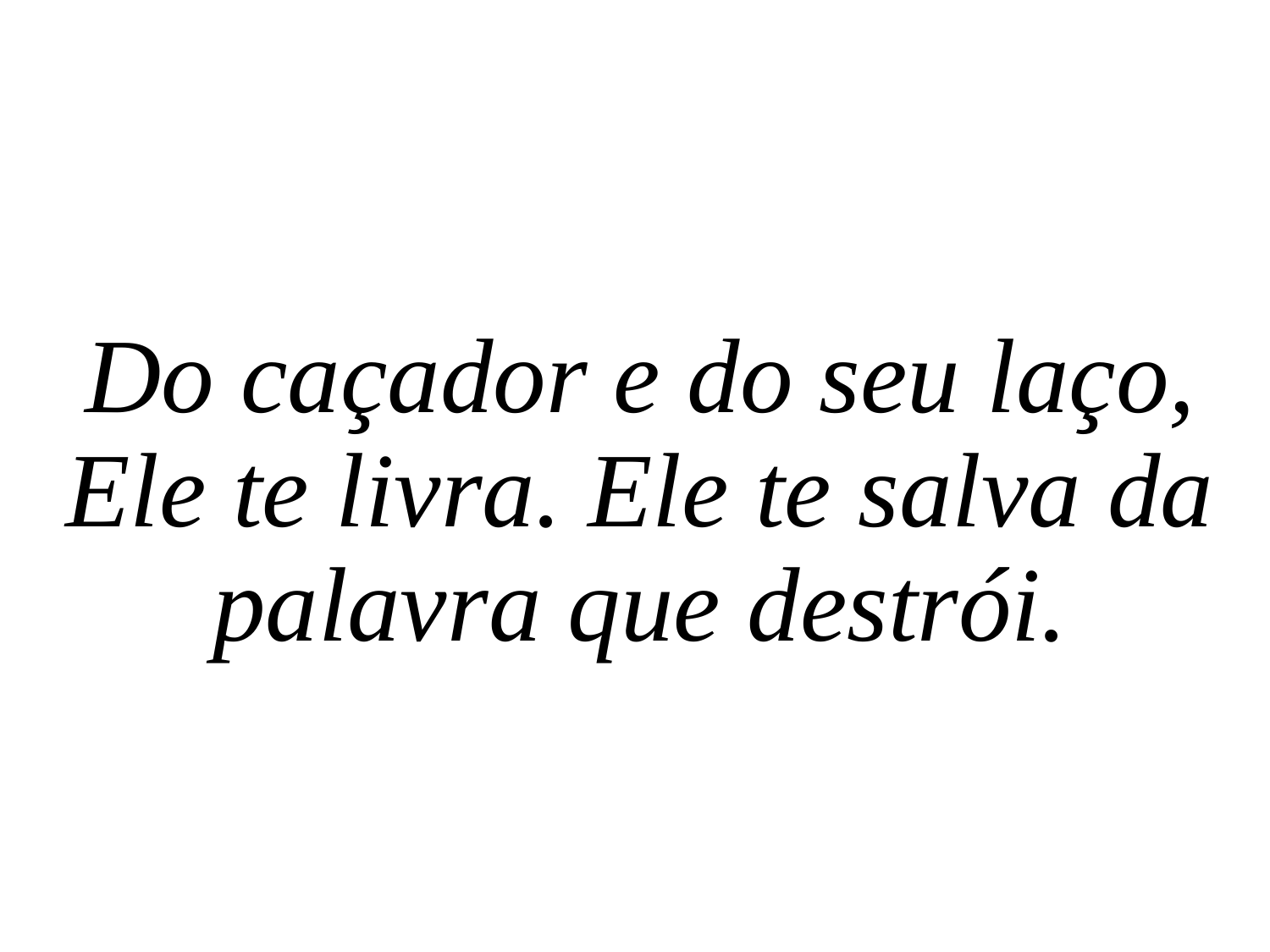

Do caçador e do seu laço, Ele te livra. Ele te salva da palavra que destrói.